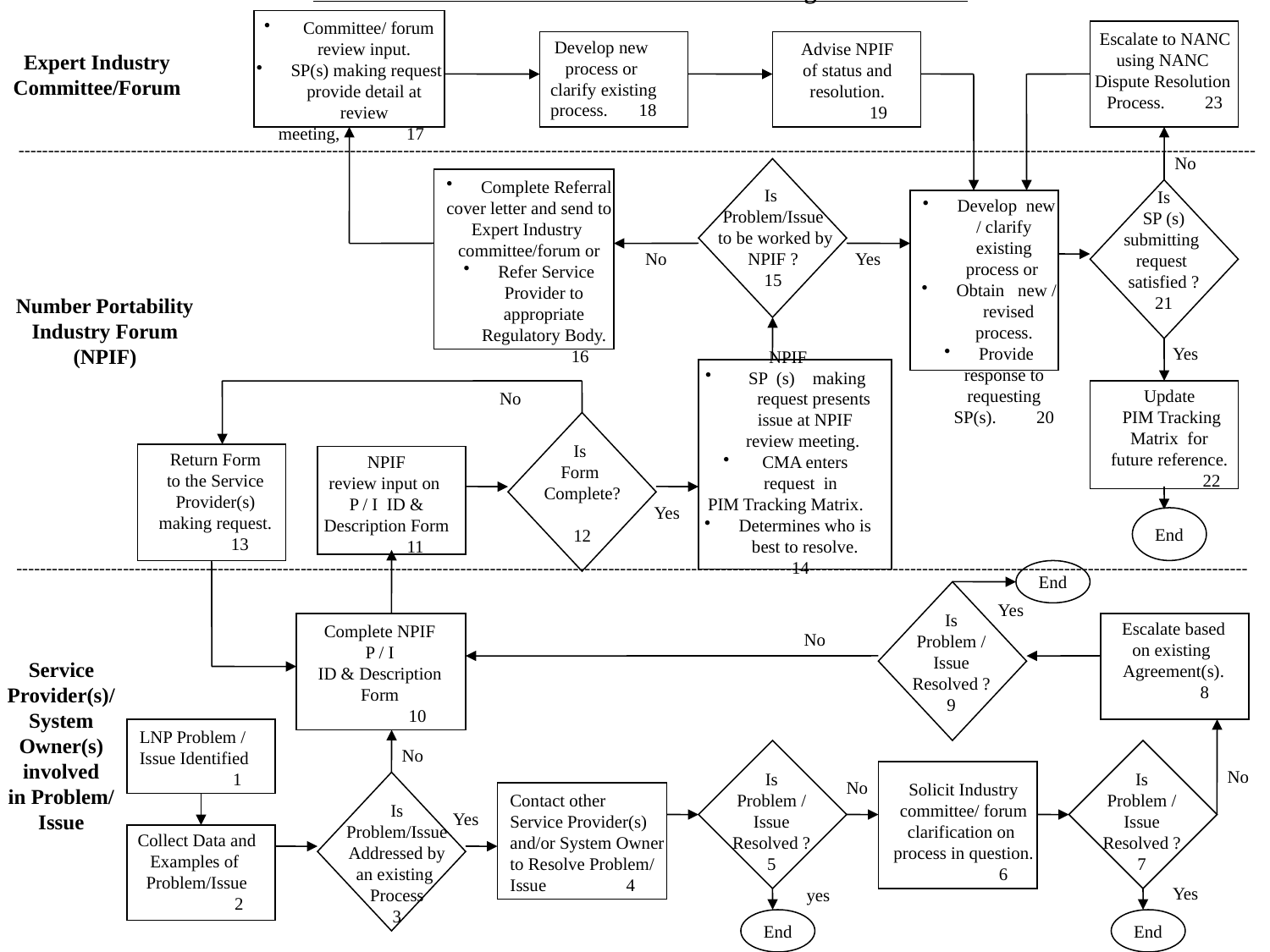

LNP Problem / Issues Identification and Management Process
  Committee/ forum review input.
 SP(s) making request provide detail at review
 meeting,               17

Escalate to NANC
using NANC
Dispute Resolution
Process.         23

Develop new
process or
clarify existing
process.       18

Advise NPIF
of status and
resolution.
              19

Expert Industry
Committee/Forum

-----------------------------------------------------------------------------------------------------------------------------------------------------------------------------------------------------------------
No

 Complete Referral
cover letter and send to Expert Industry
committee/forum or
 Refer Service Provider to appropriate Regulatory Body.
                       16

Is
Problem/Issue
 to be worked by
NPIF ?
15

Is
SP (s)
submitting
request
satisfied ?
21
 Develop  new / clarify existing process or
 Obtain   new /   revised process.
 Provide response to requesting SP(s).         20

No
Yes

Number Portability
 Industry Forum
(NPIF)

Yes

NPIF
   SP  (s)    making       request presents  issue at NPIF review meeting.
  CMA enters  request  in
PIM Tracking Matrix.
 Determines who is   best to resolve.  14

Update
 PIM Tracking Matrix  for
future reference.
                   22

No

Is
Form
Complete?

12
Return Form
to the Service
Provider(s) making request.
           13

NPIF
review input on
P / I  ID & Description Form
             11

Yes
End
----------------------------------------------------------------------------------------------------------------------------------------------------------------------------------------------------------------

End

Yes
Is
Problem /
Issue
Resolved ?
9
Escalate based
on existing
Agreement(s).
              8
Complete NPIF
P / I
ID & Description Form
                 10

No
Service
Provider(s)/
System Owner(s)
involved
in Problem/
Issue

LNP Problem /
Issue Identified
                     1

No

No
Is
Problem /
Issue
Resolved ?
5

Is
Problem /
Issue
Resolved ?
7
No

Solicit Industry
committee/ forum
clarification on
process in question.
                  6

Contact other
Service Provider(s)
and/or System Owner
to Resolve Problem/
Issue                  4
Is
Problem/Issue
Addressed by an existing
Process
3

Yes

Collect Data and
Examples of
Problem/Issue
                   2

Yes
yes

End
End